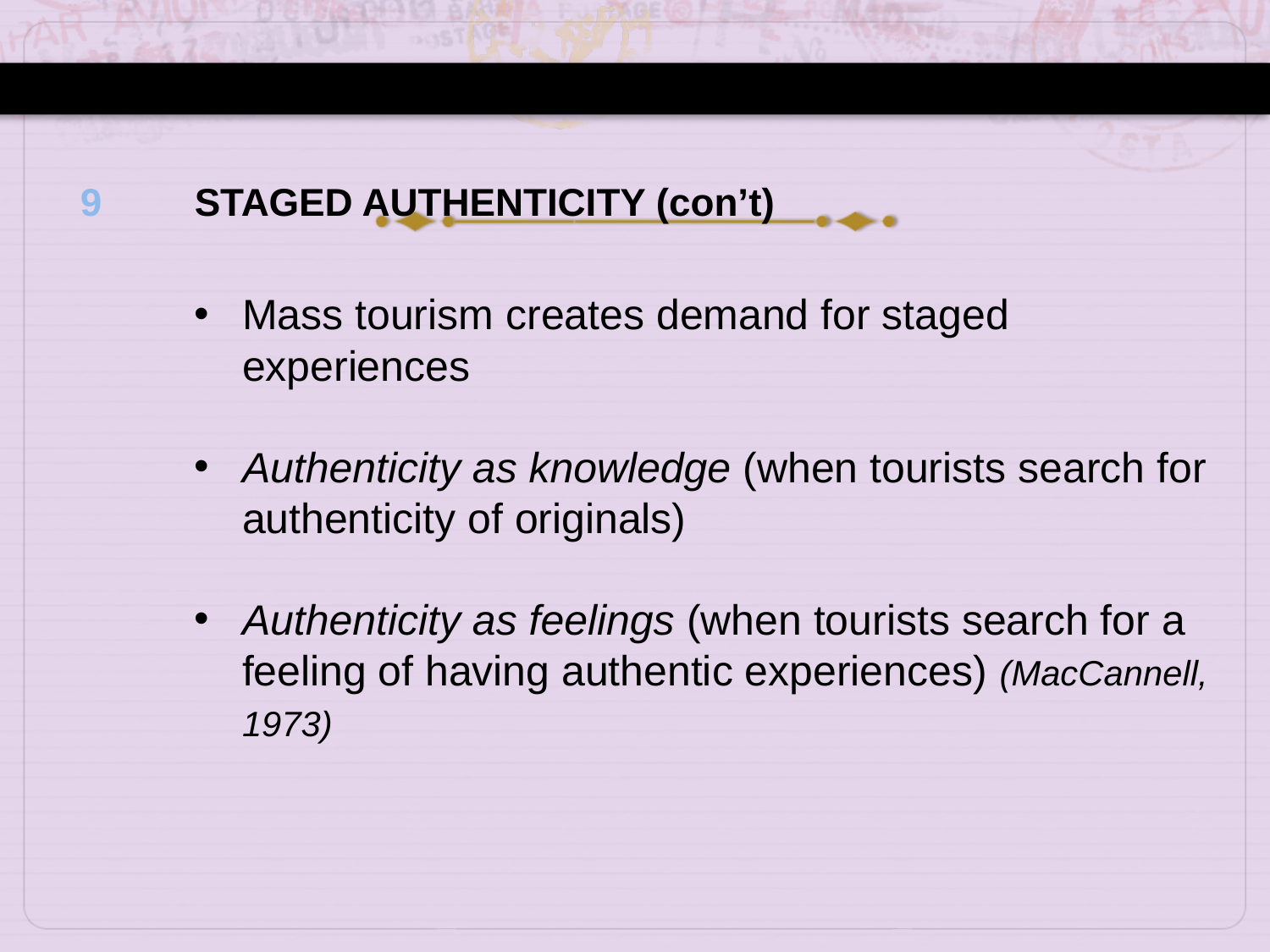

9
STAGED AUTHENTICITY (con’t)
Mass tourism creates demand for staged experiences

Authenticity as knowledge (when tourists search for authenticity of originals)

Authenticity as feelings (when tourists search for a feeling of having authentic experiences) (MacCannell, 1973)